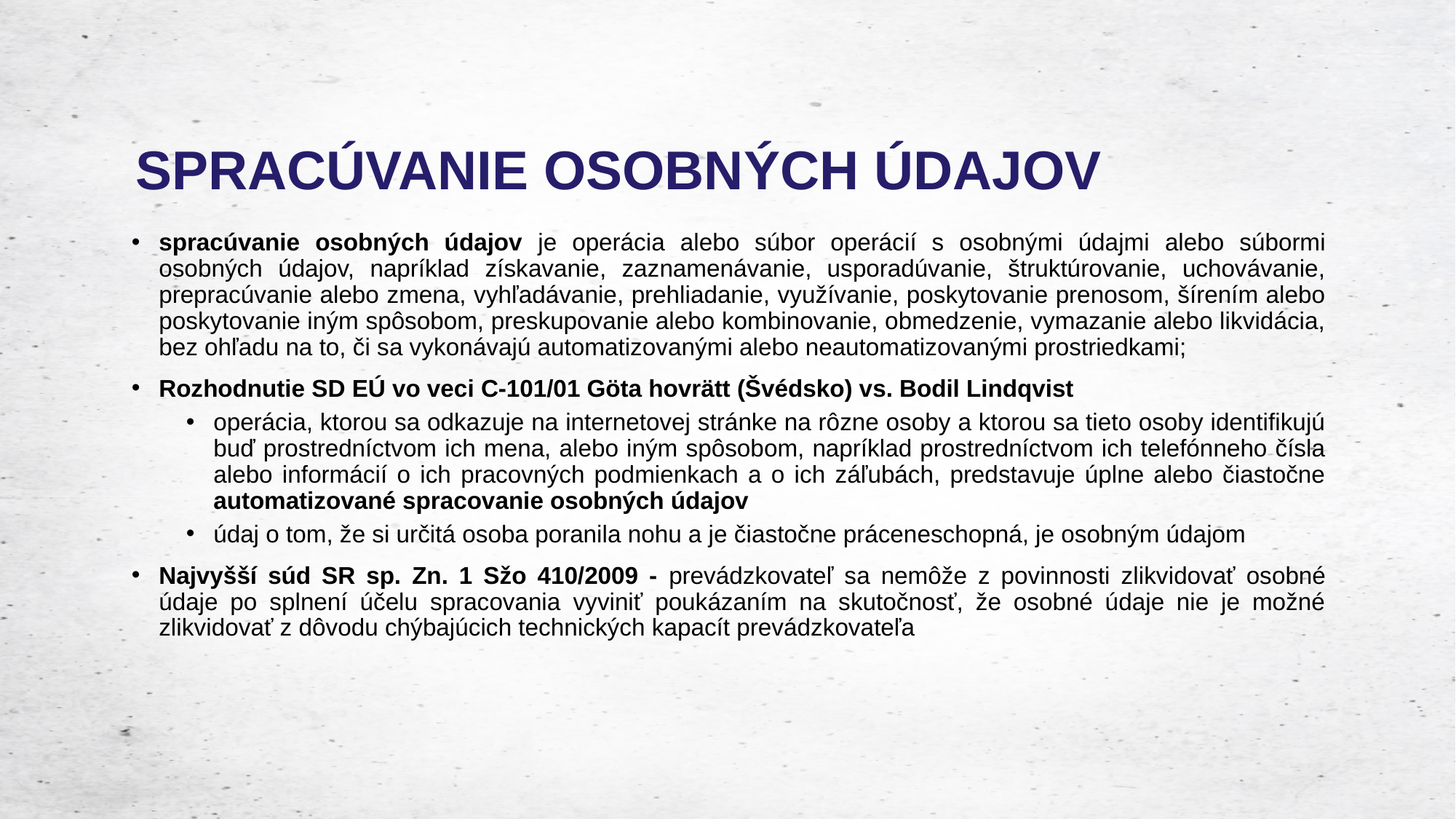

# SPRACÚVANIE OSOBNÝCH ÚDAJOV
spracúvanie osobných údajov je operácia alebo súbor operácií s osobnými údajmi alebo súbormi osobných údajov, napríklad získavanie, zaznamenávanie, usporadúvanie, štruktúrovanie, uchovávanie, prepracúvanie alebo zmena, vyhľadávanie, prehliadanie, využívanie, poskytovanie prenosom, šírením alebo poskytovanie iným spôsobom, preskupovanie alebo kombinovanie, obmedzenie, vymazanie alebo likvidácia, bez ohľadu na to, či sa vykonávajú automatizovanými alebo neautomatizovanými prostriedkami;
Rozhodnutie SD EÚ vo veci C-101/01 Göta hovrätt (Švédsko) vs. Bodil Lindqvist
operácia, ktorou sa odkazuje na internetovej stránke na rôzne osoby a ktorou sa tieto osoby identifikujú buď prostredníctvom ich mena, alebo iným spôsobom, napríklad prostredníctvom ich telefónneho čísla alebo informácií o ich pracovných podmienkach a o ich záľubách, predstavuje úplne alebo čiastočne automatizované spracovanie osobných údajov
údaj o tom, že si určitá osoba poranila nohu a je čiastočne práceneschopná, je osobným údajom
Najvyšší súd SR sp. Zn. 1 Sžo 410/2009 - prevádzkovateľ sa nemôže z povinnosti zlikvidovať osobné údaje po splnení účelu spracovania vyviniť poukázaním na skutočnosť, že osobné údaje nie je možné zlikvidovať z dôvodu chýbajúcich technických kapacít prevádzkovateľa